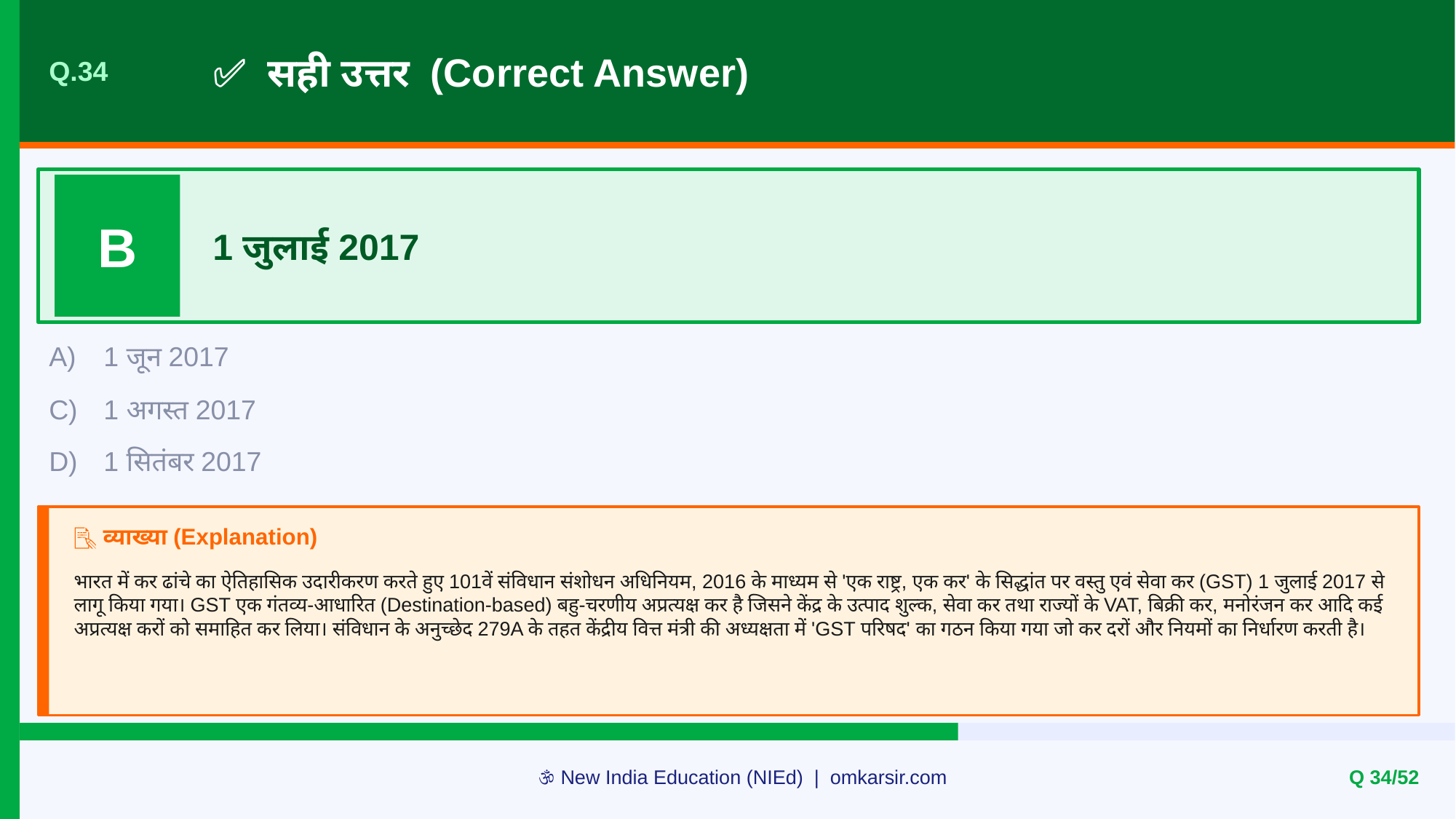

✅  सही उत्तर  (Correct Answer)
Q.34

B
1 जुलाई 2017
A)
1 जून 2017
C)
1 अगस्त 2017
D)
1 सितंबर 2017

📝 व्याख्या (Explanation)
भारत में कर ढांचे का ऐतिहासिक उदारीकरण करते हुए 101वें संविधान संशोधन अधिनियम, 2016 के माध्यम से 'एक राष्ट्र, एक कर' के सिद्धांत पर वस्तु एवं सेवा कर (GST) 1 जुलाई 2017 से लागू किया गया। GST एक गंतव्य-आधारित (Destination-based) बहु-चरणीय अप्रत्यक्ष कर है जिसने केंद्र के उत्पाद शुल्क, सेवा कर तथा राज्यों के VAT, बिक्री कर, मनोरंजन कर आदि कई अप्रत्यक्ष करों को समाहित कर लिया। संविधान के अनुच्छेद 279A के तहत केंद्रीय वित्त मंत्री की अध्यक्षता में 'GST परिषद' का गठन किया गया जो कर दरों और नियमों का निर्धारण करती है।

🕉️ New India Education (NIEd)  |  omkarsir.com
Q 34/52